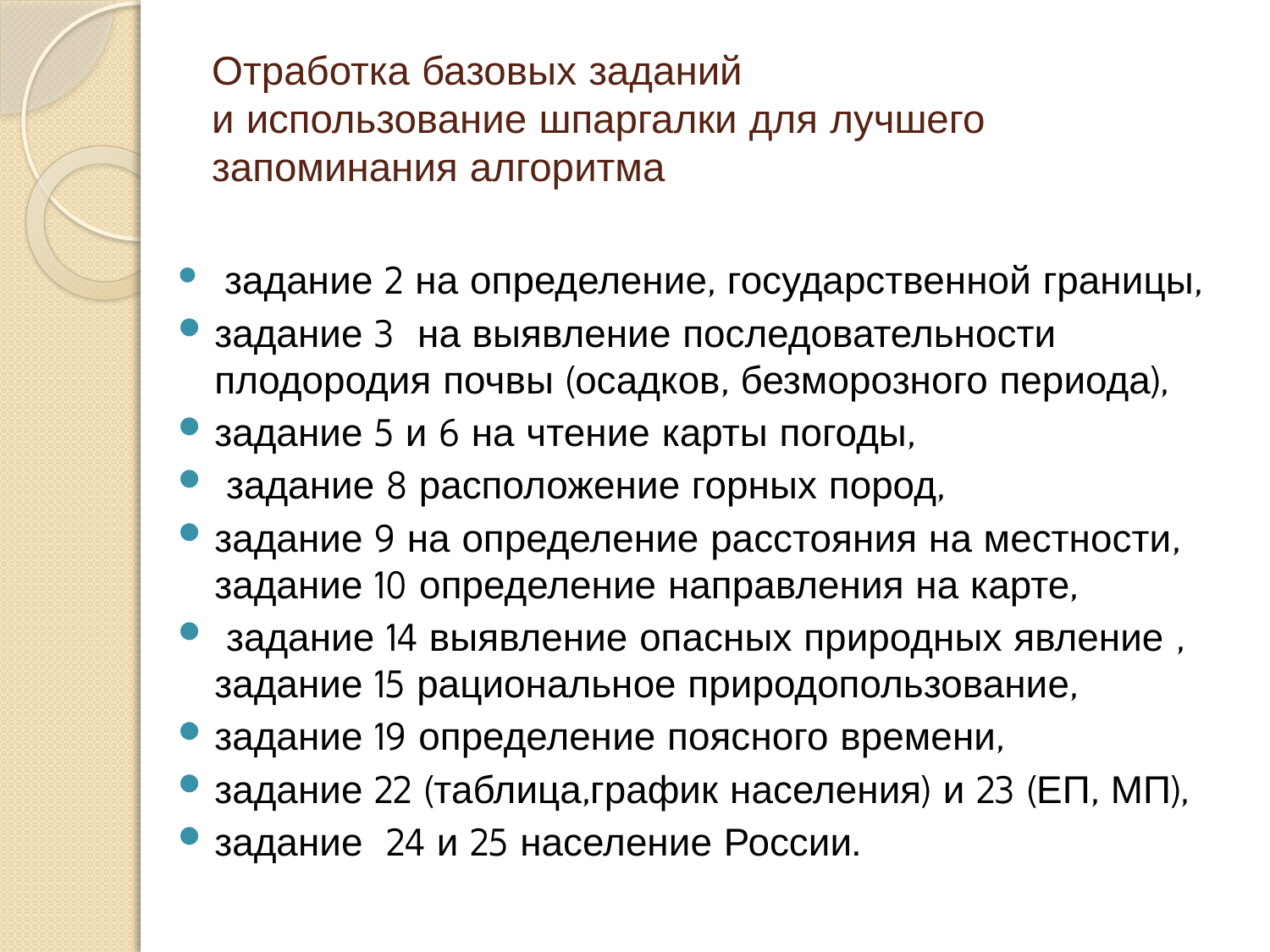

# Отработка базовых заданий и использование шпаргалки для лучшего запоминания алгоритма
 задание 2 на определение, государственной границы,
задание 3  на выявление последовательности плодородия почвы (осадков, безморозного периода),
задание 5 и 6 на чтение карты погоды,
 задание 8 расположение горных пород,
задание 9 на определение расстояния на местности, задание 10 определение направления на карте,
 задание 14 выявление опасных природных явление , задание 15 рациональное природопользование,
задание 19 определение поясного времени,
задание 22 (таблица,график населения) и 23 (ЕП, МП),
задание  24 и 25 население России.